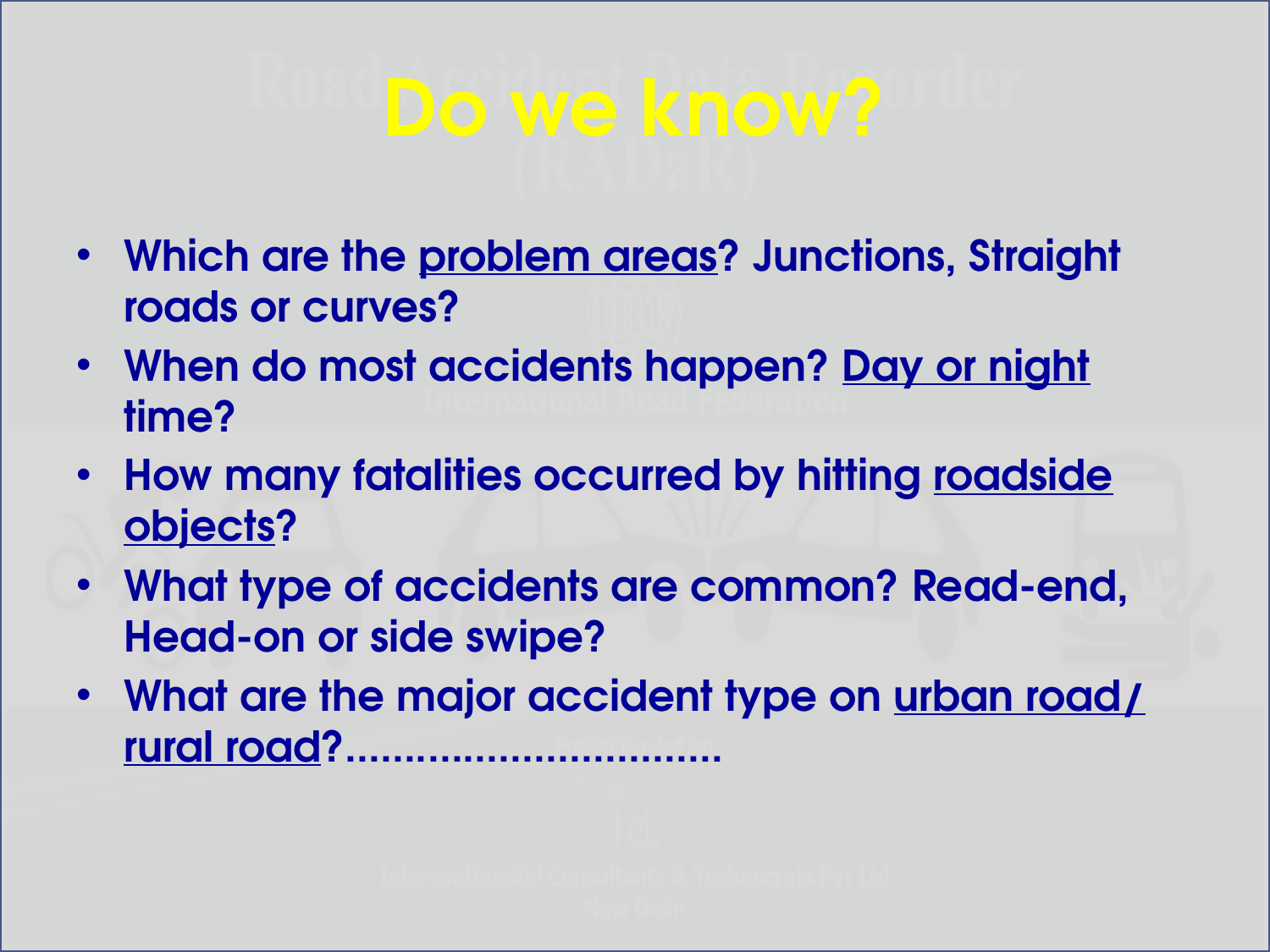

# Do we know?
Which are the problem areas? Junctions, Straight roads or curves?
When do most accidents happen? Day or night time?
How many fatalities occurred by hitting roadside objects?
What type of accidents are common? Read-end, Head-on or side swipe?
What are the major accident type on urban road/ rural road?................................